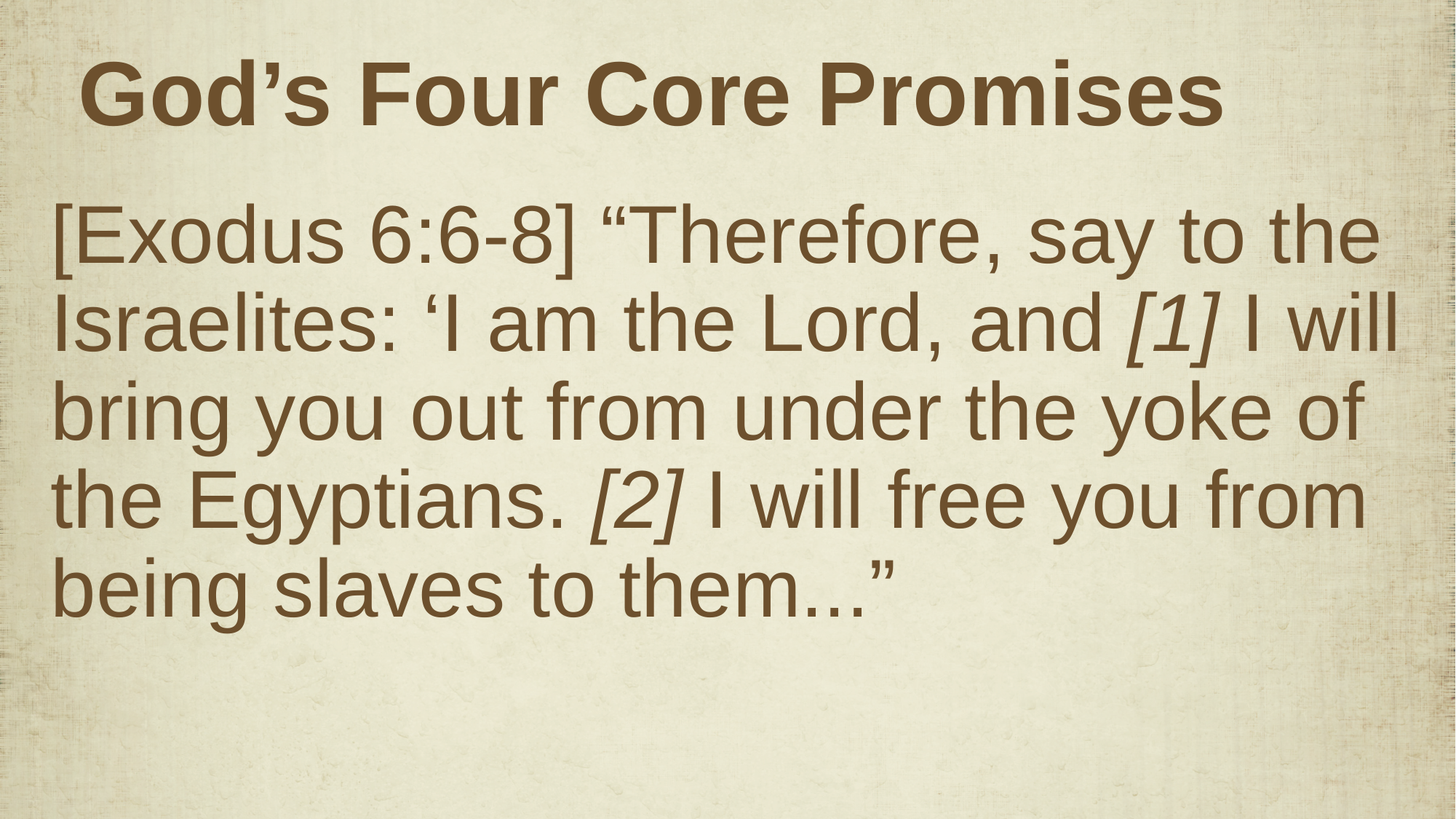

# God’s Four Core Promises
[Exodus 6:6-8] “Therefore, say to the Israelites: ‘I am the Lord, and [1] I will bring you out from under the yoke of the Egyptians. [2] I will free you from being slaves to them...”